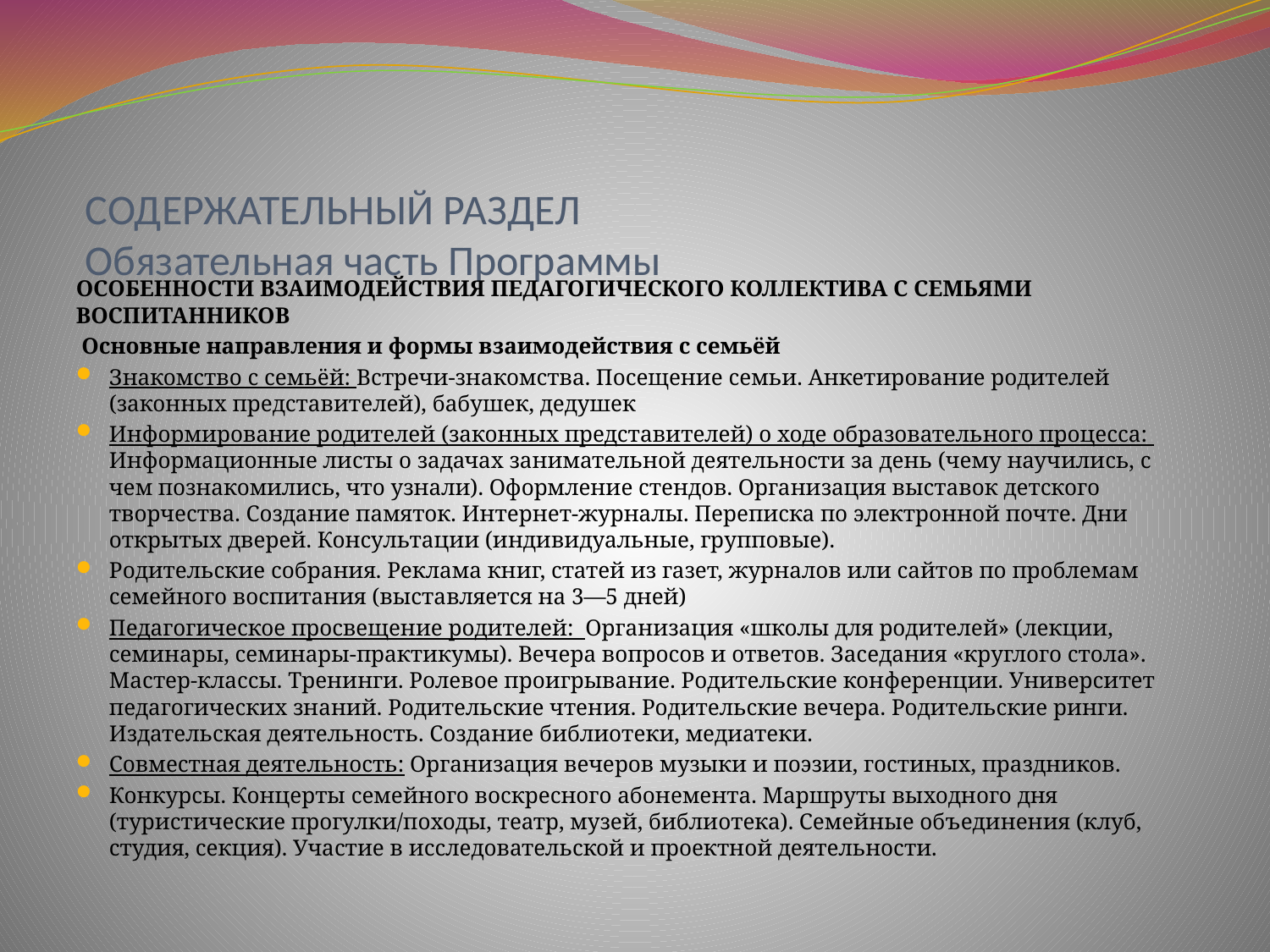

# СОДЕРЖАТЕЛЬНЫЙ РАЗДЕЛ Обязательная часть Программы
ОСОБЕННОСТИ ВЗАИМОДЕЙСТВИЯ ПЕДАГОГИЧЕСКОГО КОЛЛЕКТИВА С СЕМЬЯМИ ВОСПИТАННИКОВ
 Основные направления и формы взаимодействия с семьёй
Знакомство с семьёй: Встречи-знакомства. Посещение семьи. Анкетирование родителей (законных представителей), бабушек, дедушек
Информирование родителей (законных представителей) о ходе образовательного процесса:  Информационные листы о задачах занимательной деятельности за день (чему научились, с чем познакомились, что узнали). Оформление стендов. Организация выставок детского творчества. Создание памяток. Интернет-журналы. Переписка по электронной почте. Дни открытых дверей. Консультации (индивидуальные, групповые).
Родительские собрания. Реклама книг, статей из газет, журналов или сайтов по проблемам семейного воспитания (выставляется на 3—5 дней)
Педагогическое просвещение родителей:  Организация «школы для родителей» (лекции, семинары, семинары-практикумы). Вечера вопросов и ответов. Заседания «круглого стола». Мастер-классы. Тренинги. Ролевое проигрывание. Родительские конференции. Университет педагогических знаний. Родительские чтения. Родительские вечера. Родительские ринги. Издательская деятельность. Создание библиотеки, медиатеки.
Совместная деятельность: Организация вечеров музыки и поэзии, гостиных, праздников.
Конкурсы. Концерты семейного воскресного абонемента. Маршруты выходного дня (туристические прогулки/походы, театр, музей, библиотека). Семейные объединения (клуб, студия, секция). Участие в исследовательской и проектной деятельности.